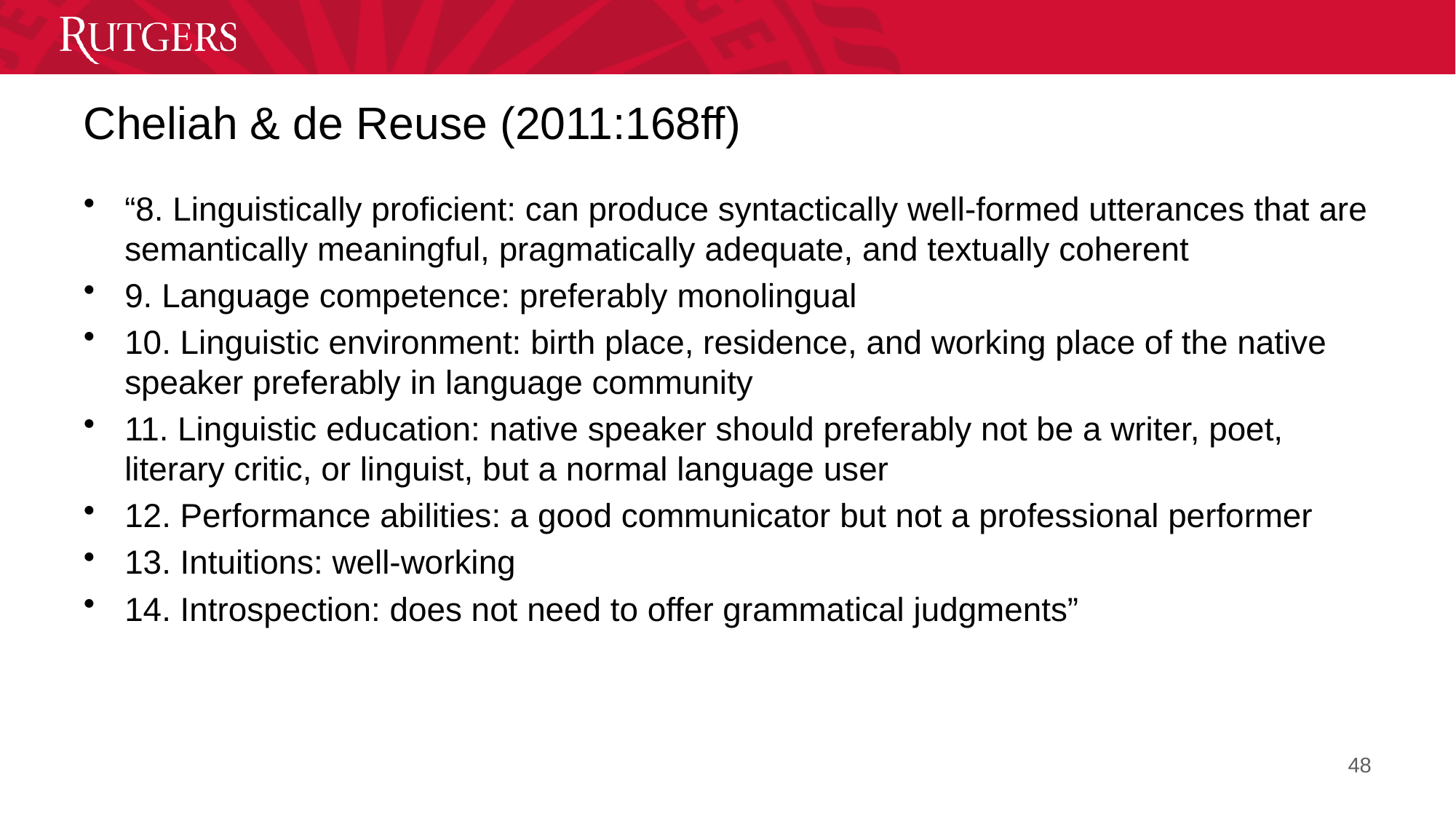

# Cheliah & de Reuse (2011:168ff)
“8. Linguistically proficient: can produce syntactically well-formed utterances that are semantically meaningful, pragmatically adequate, and textually coherent
9. Language competence: preferably monolingual
10. Linguistic environment: birth place, residence, and working place of the native speaker preferably in language community
11. Linguistic education: native speaker should preferably not be a writer, poet, literary critic, or linguist, but a normal language user
12. Performance abilities: a good communicator but not a professional performer
13. Intuitions: well-working
14. Introspection: does not need to offer grammatical judgments”

48